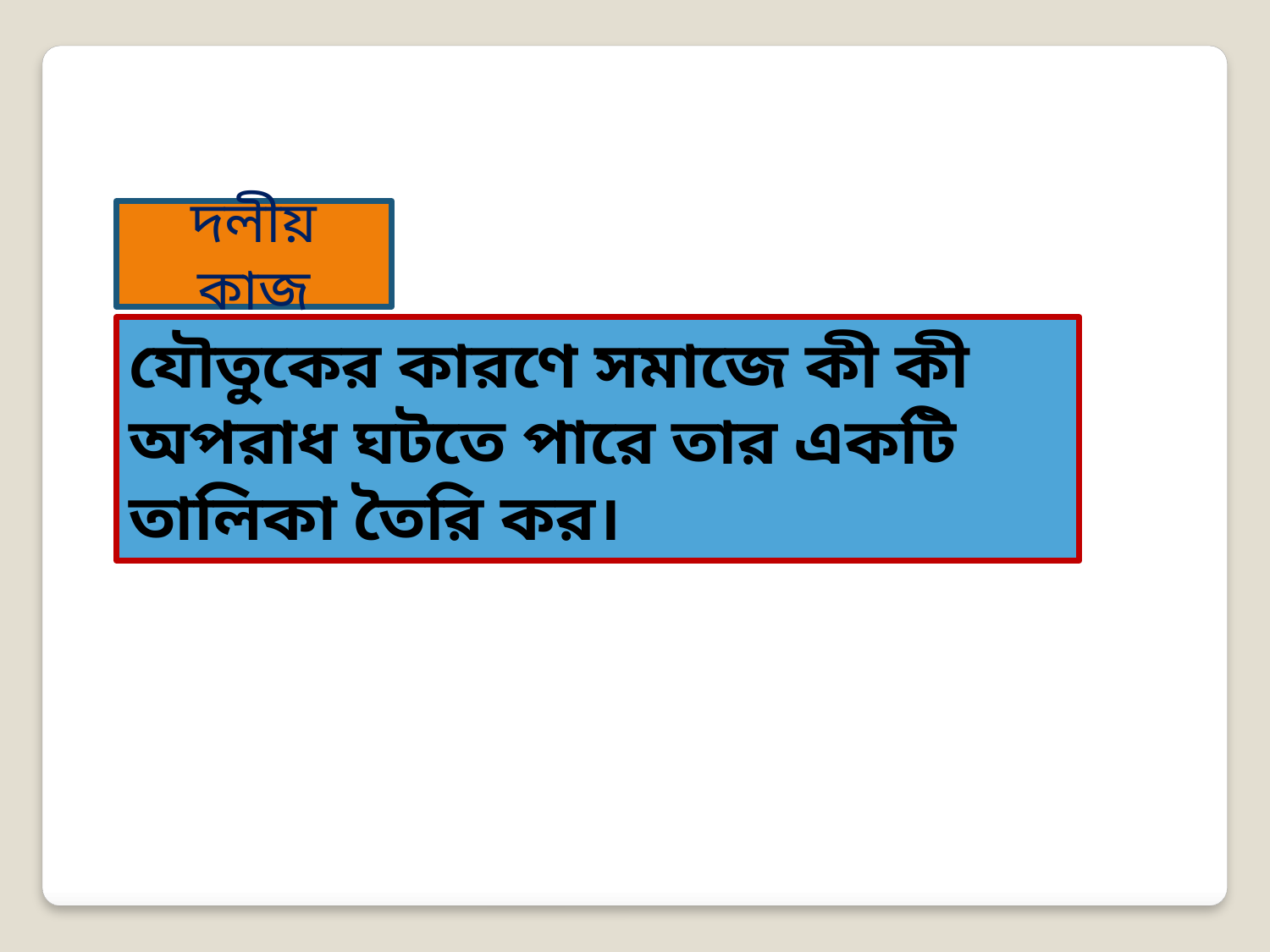

দলীয় কাজ
যৌতুকের কারণে সমাজে কী কী অপরাধ ঘটতে পারে তার একটি তালিকা তৈরি কর।